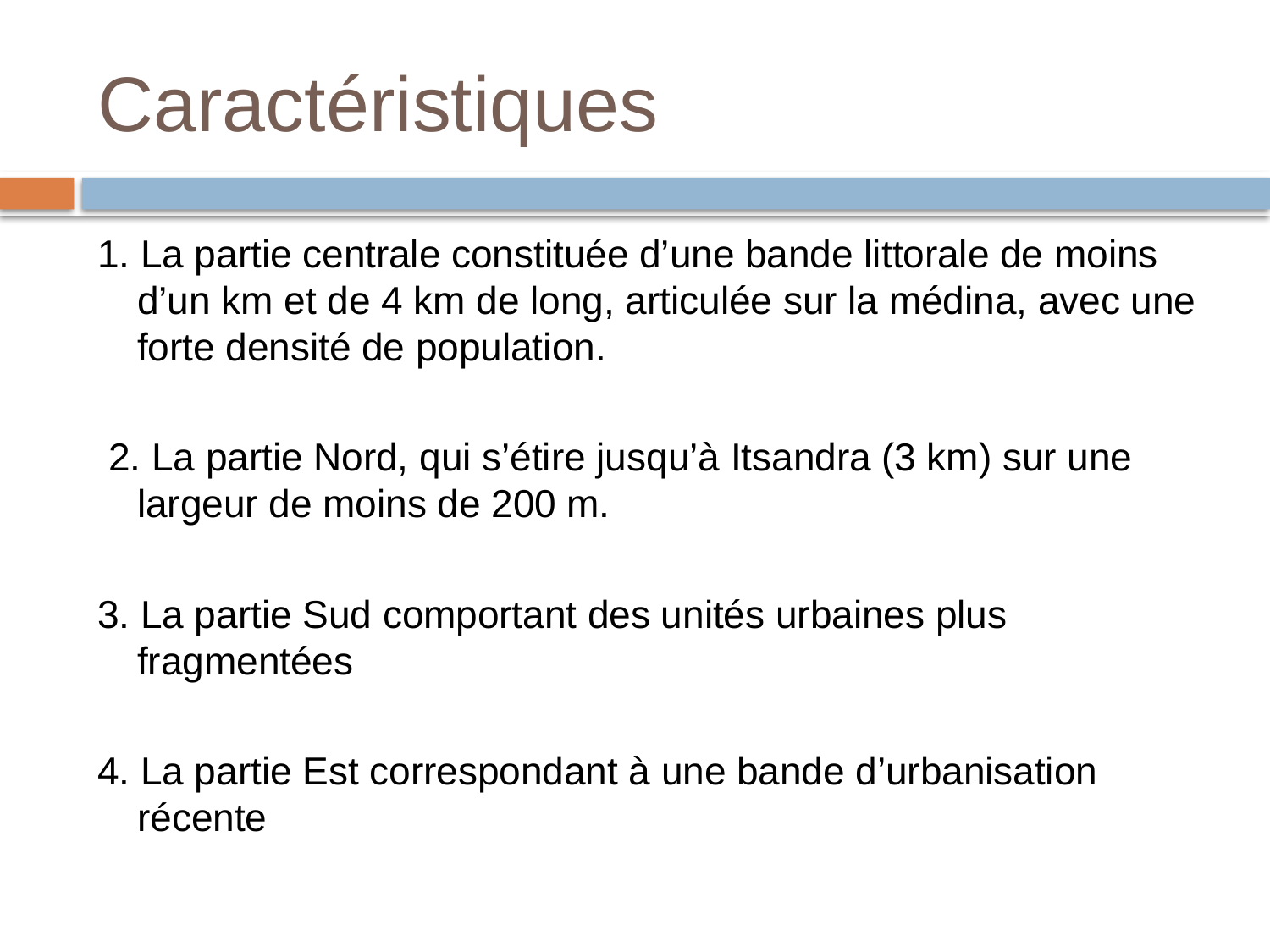

# Caractéristiques
1. La partie centrale constituée d’une bande littorale de moins  d’un km et de 4 km de long, articulée sur la médina, avec une forte densité de population.

 2. La partie Nord, qui s’étire jusqu’à Itsandra (3 km) sur une largeur de moins de 200 m.

3. La partie Sud comportant des unités urbaines plus fragmentées

4. La partie Est correspondant à une bande d’urbanisation récente